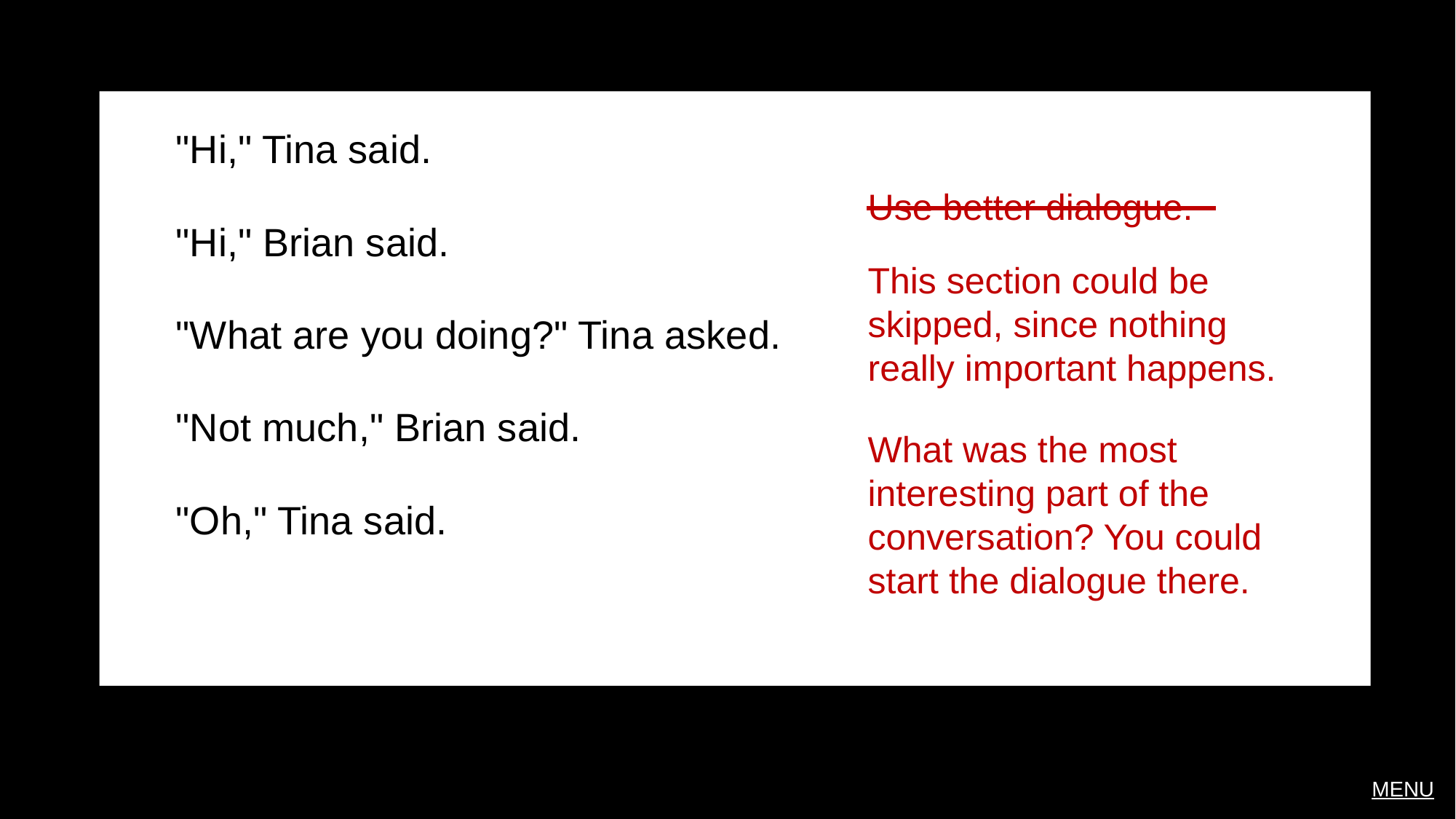

"Hi," Tina said.
"Hi," Brian said.
"What are you doing?" Tina asked.
"Not much," Brian said.
"Oh," Tina said.
Use better dialogue.
This section could be skipped, since nothing really important happens.
What was the most interesting part of the conversation? You could start the dialogue there.